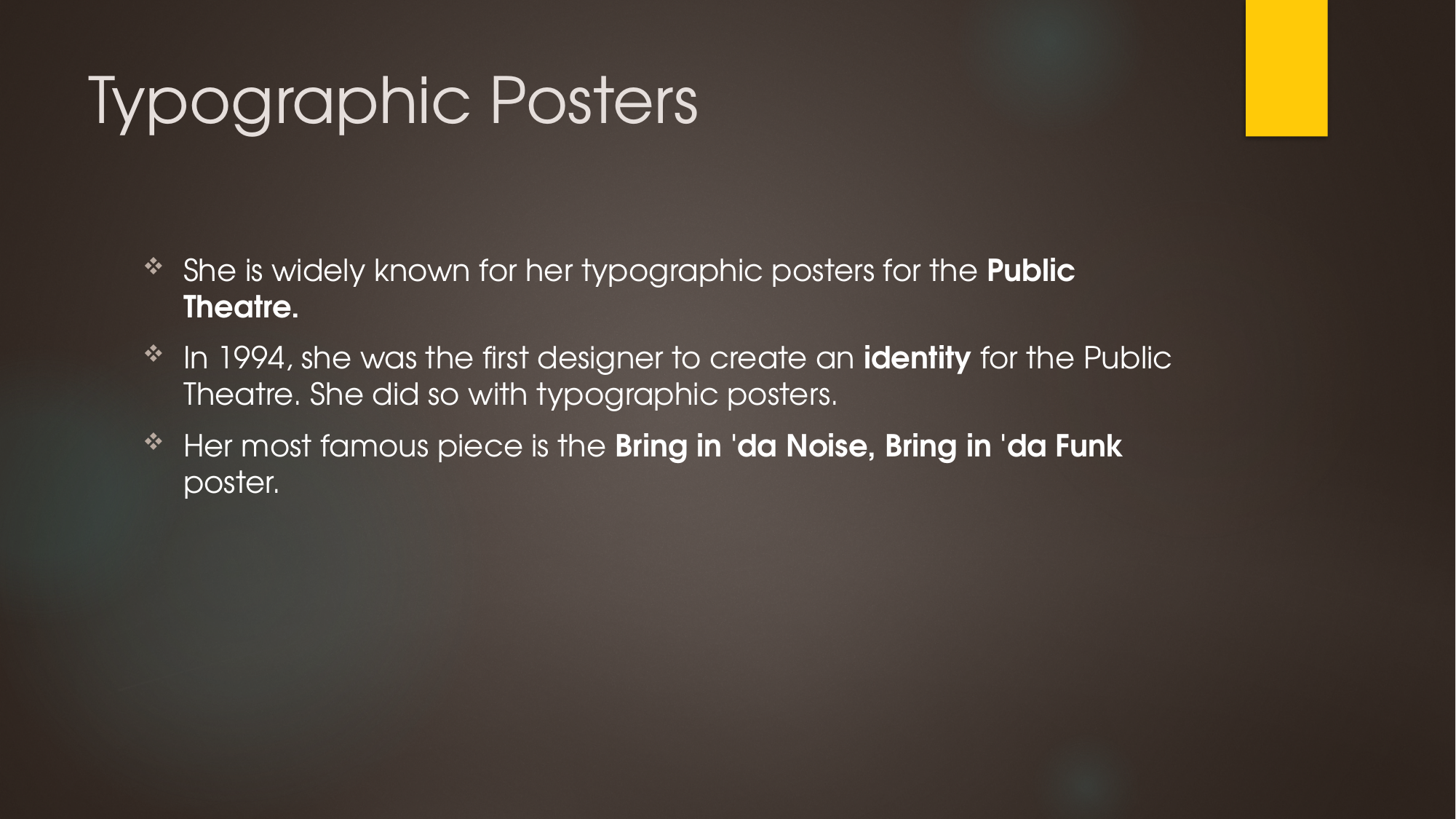

# Typographic Posters
She is widely known for her typographic posters for the Public Theatre.
In 1994, she was the first designer to create an identity for the Public Theatre. She did so with typographic posters.
Her most famous piece is the Bring in 'da Noise, Bring in 'da Funk poster.